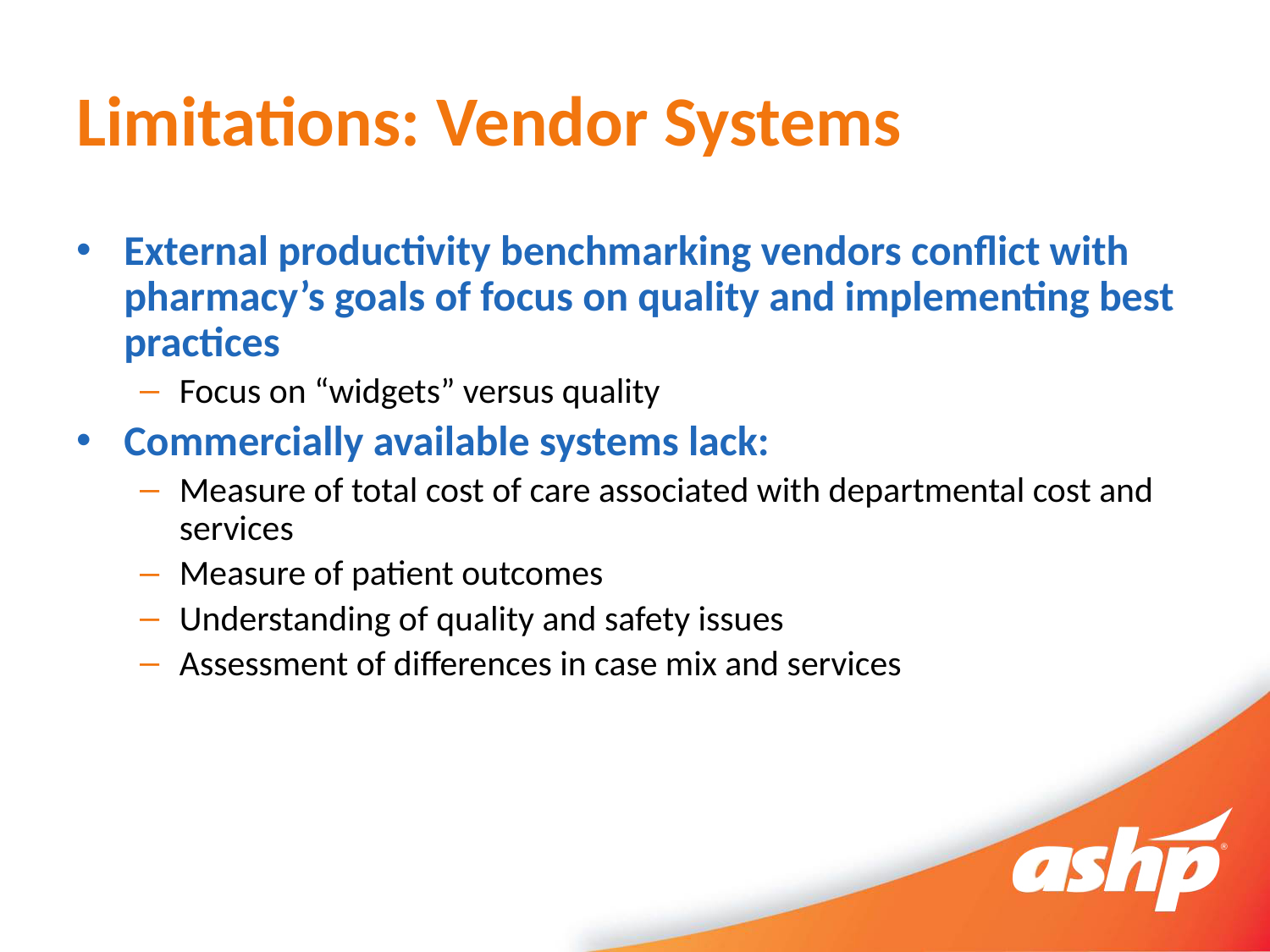

# Limitations: Vendor Systems
External productivity benchmarking vendors conflict with pharmacy’s goals of focus on quality and implementing best practices
Focus on “widgets” versus quality
Commercially available systems lack:
Measure of total cost of care associated with departmental cost and services
Measure of patient outcomes
Understanding of quality and safety issues
Assessment of differences in case mix and services